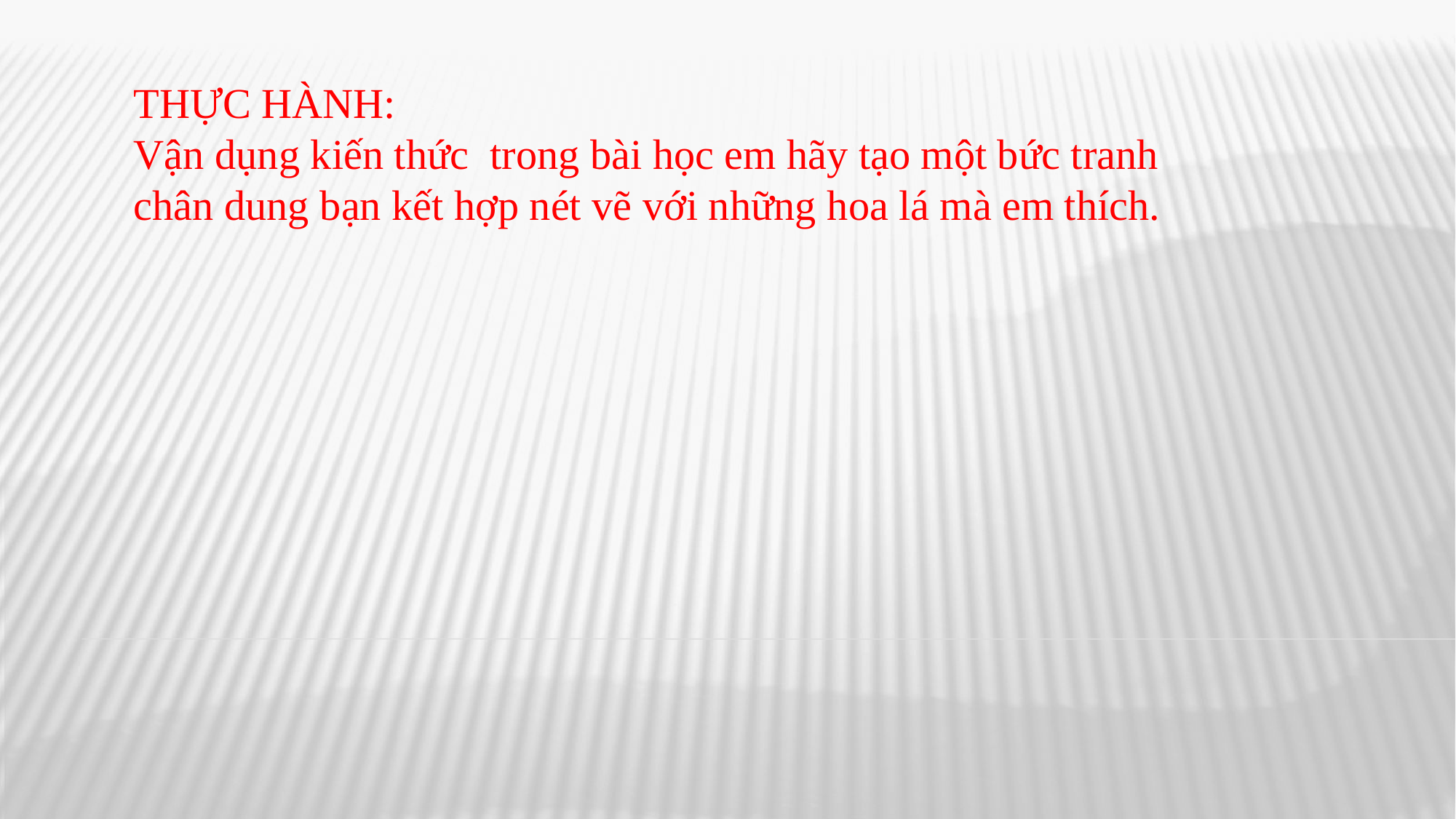

THỰC HÀNH:
Vận dụng kiến thức  trong bài học em hãy tạo một bức tranh chân dung bạn kết hợp nét vẽ với những hoa lá mà em thích.